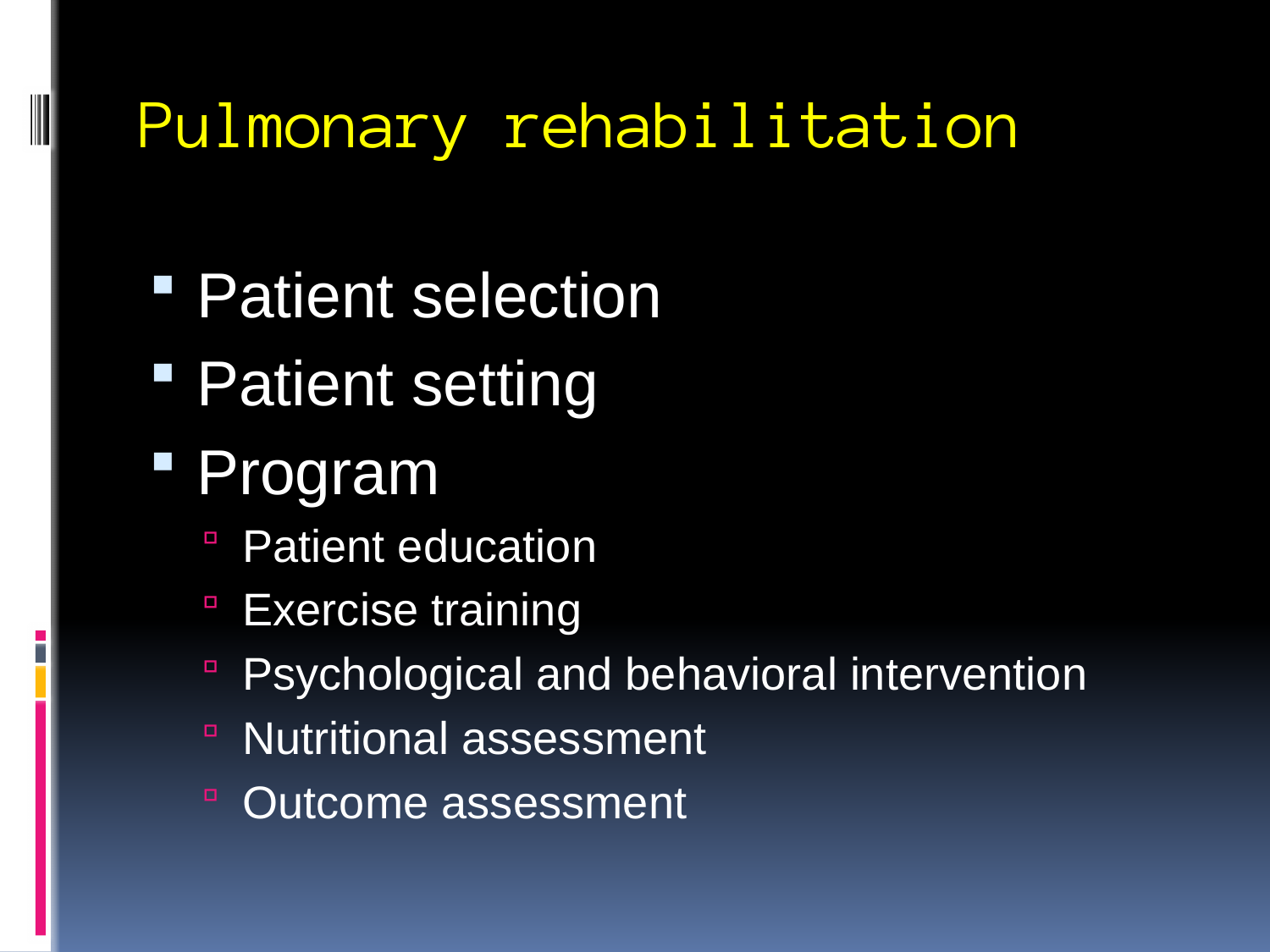

# Pulmonary rehabilitation
Patient selection
Patient setting
Program
Patient education
Exercise training
Psychological and behavioral intervention
Nutritional assessment
Outcome assessment